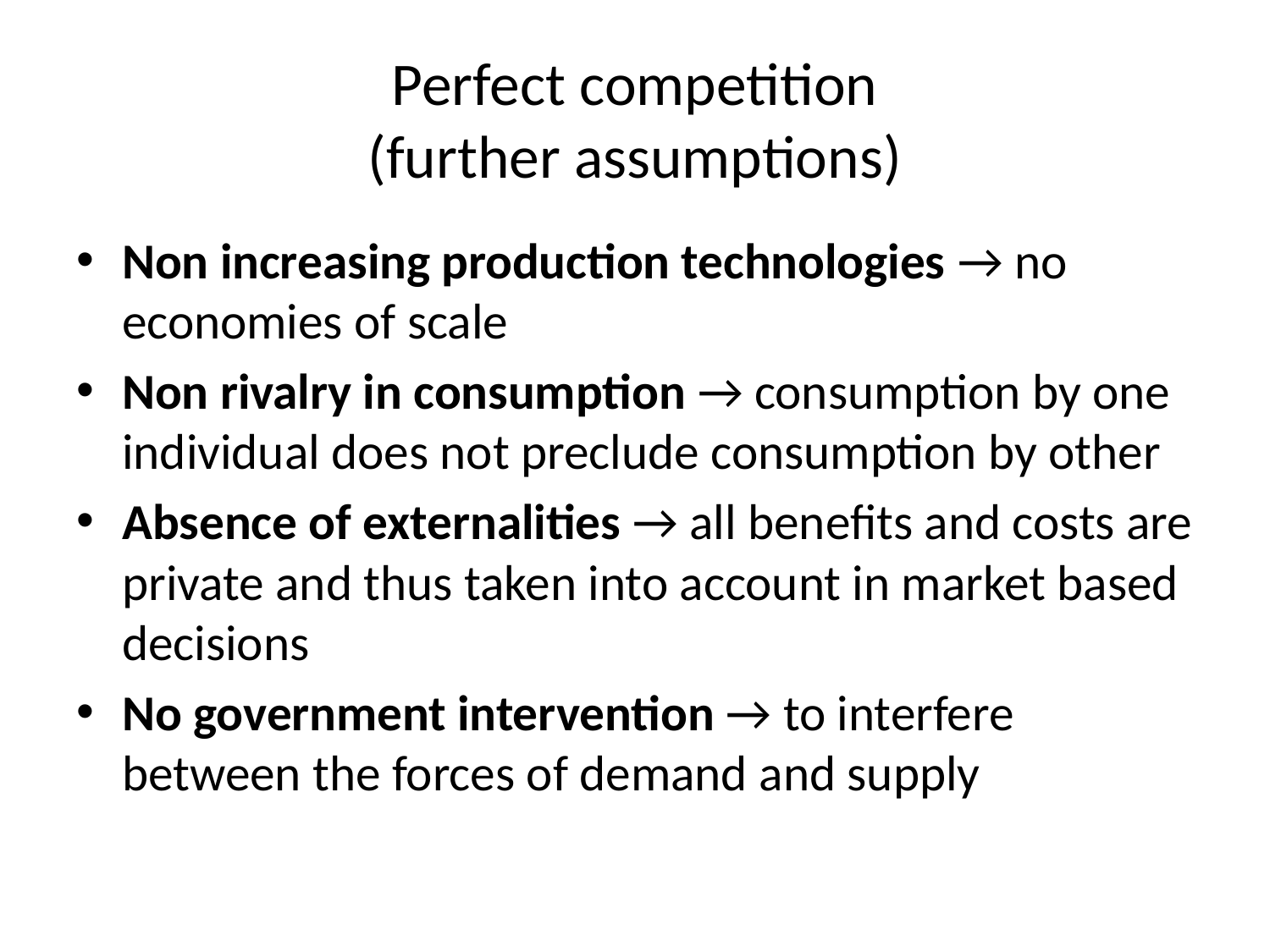

# Perfect competition (further assumptions)
Non increasing production technologies → no economies of scale
Non rivalry in consumption → consumption by one individual does not preclude consumption by other
Absence of externalities → all benefits and costs are private and thus taken into account in market based decisions
No government intervention → to interfere between the forces of demand and supply